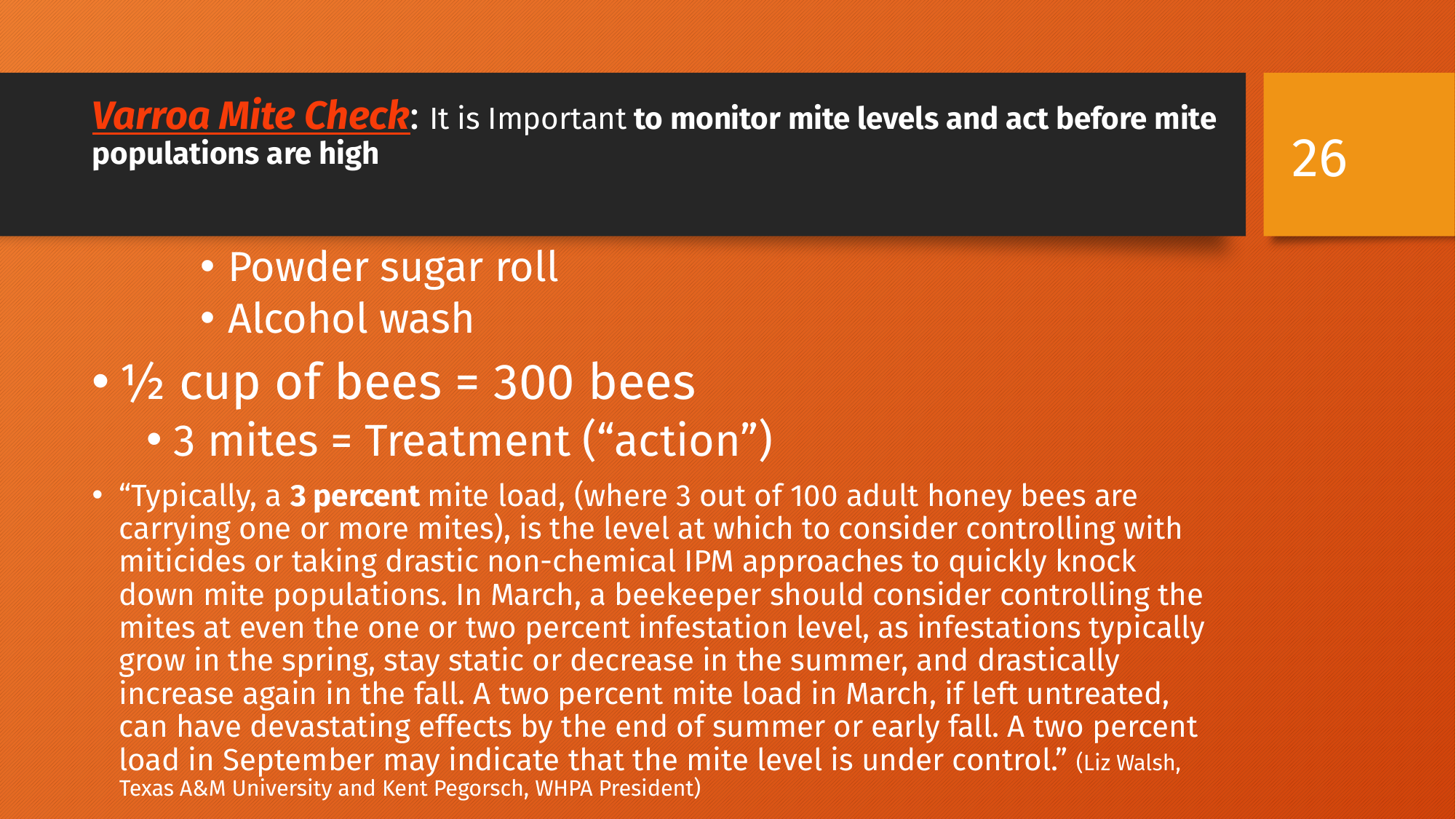

26
# Varroa Mite Check: It is Important to monitor mite levels and act before mite populations are high
Powder sugar roll
Alcohol wash
½ cup of bees = 300 bees
3 mites = Treatment (“action”)
“Typically, a 3 percent mite load, (where 3 out of 100 adult honey bees are carrying one or more mites), is the level at which to consider controlling with miticides or taking drastic non-chemical IPM approaches to quickly knock down mite populations. In March, a beekeeper should consider controlling the mites at even the one or two percent infestation level, as infestations typically grow in the spring, stay static or decrease in the summer, and drastically increase again in the fall. A two percent mite load in March, if left untreated, can have devastating effects by the end of summer or early fall. A two percent load in September may indicate that the mite level is under control.” (Liz Walsh, Texas A&M University and Kent Pegorsch, WHPA President)